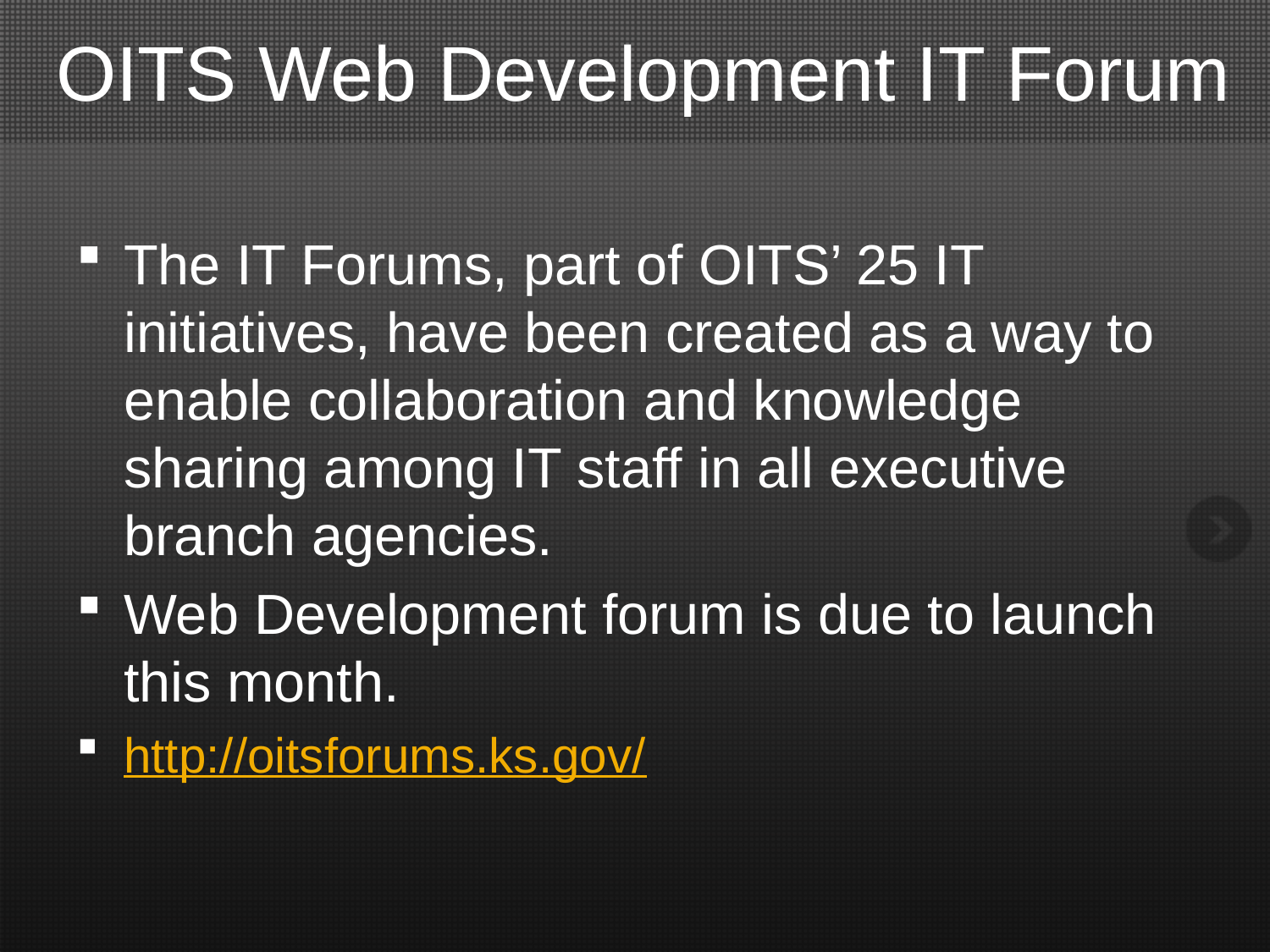

# OITS Web Development IT Forum
The IT Forums, part of OITS’ 25 IT initiatives, have been created as a way to enable collaboration and knowledge sharing among IT staff in all executive branch agencies.
Web Development forum is due to launch this month.
http://oitsforums.ks.gov/